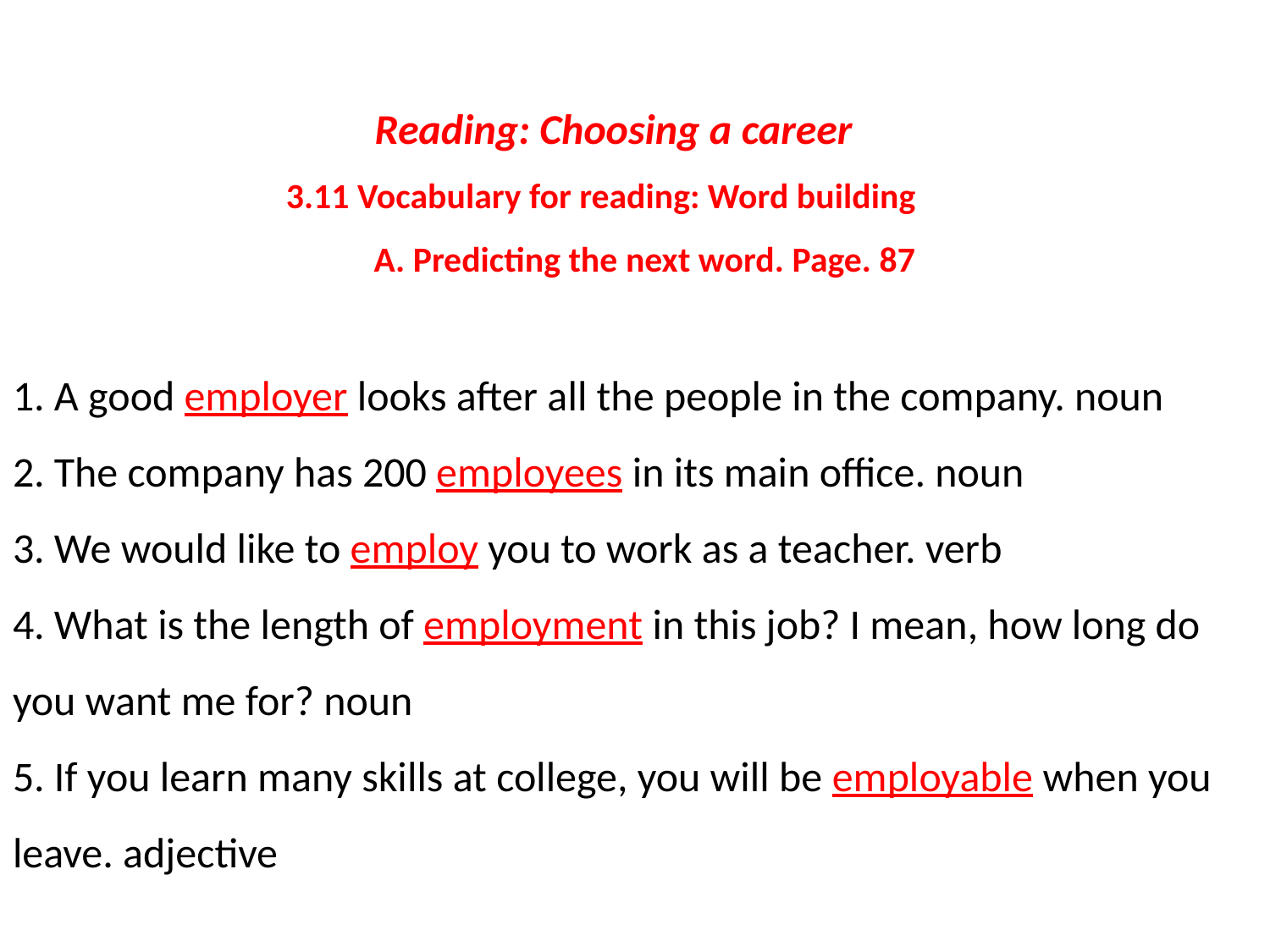

# Reading: Choosing a career 3.11 Vocabulary for reading: Word building A. Predicting the next word. Page. 87 1. A good employer looks after all the people in the company. noun 2. The company has 200 employees in its main office. noun 3. We would like to employ you to work as a teacher. verb 4. What is the length of employment in this job? I mean, how long do you want me for? noun 5. If you learn many skills at college, you will be employable when you leave. adjective